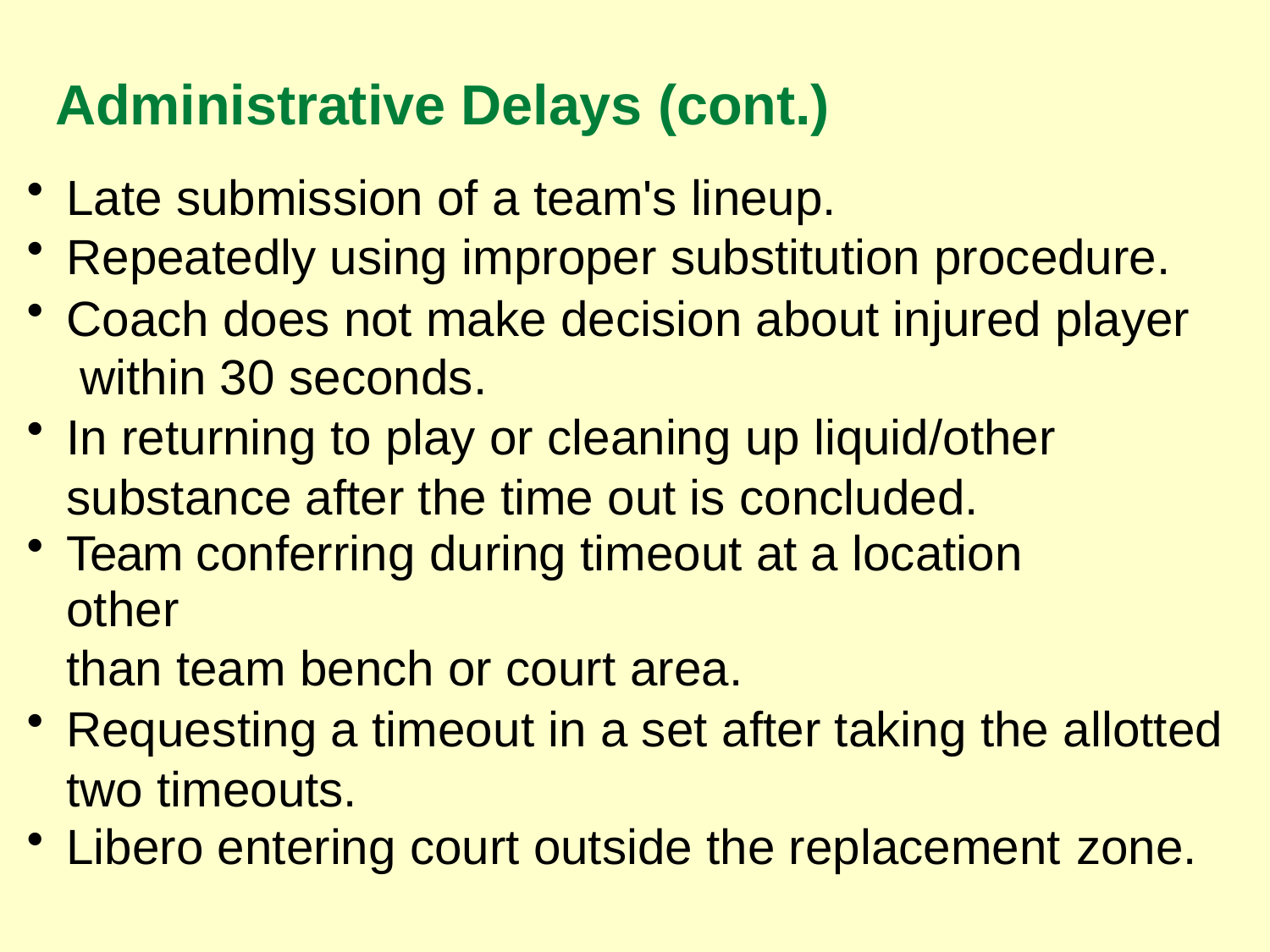

# Administrative Delays (cont.)
Late submission of a team's lineup.
Repeatedly using improper substitution procedure.
Coach does not make decision about injured player  within 30 seconds.
In returning to play or cleaning up liquid/other substance after the time out is concluded.
Team conferring during timeout at a location other
than team bench or court area.
Requesting a timeout in a set after taking the allotted two timeouts.
Libero entering court outside the replacement zone.